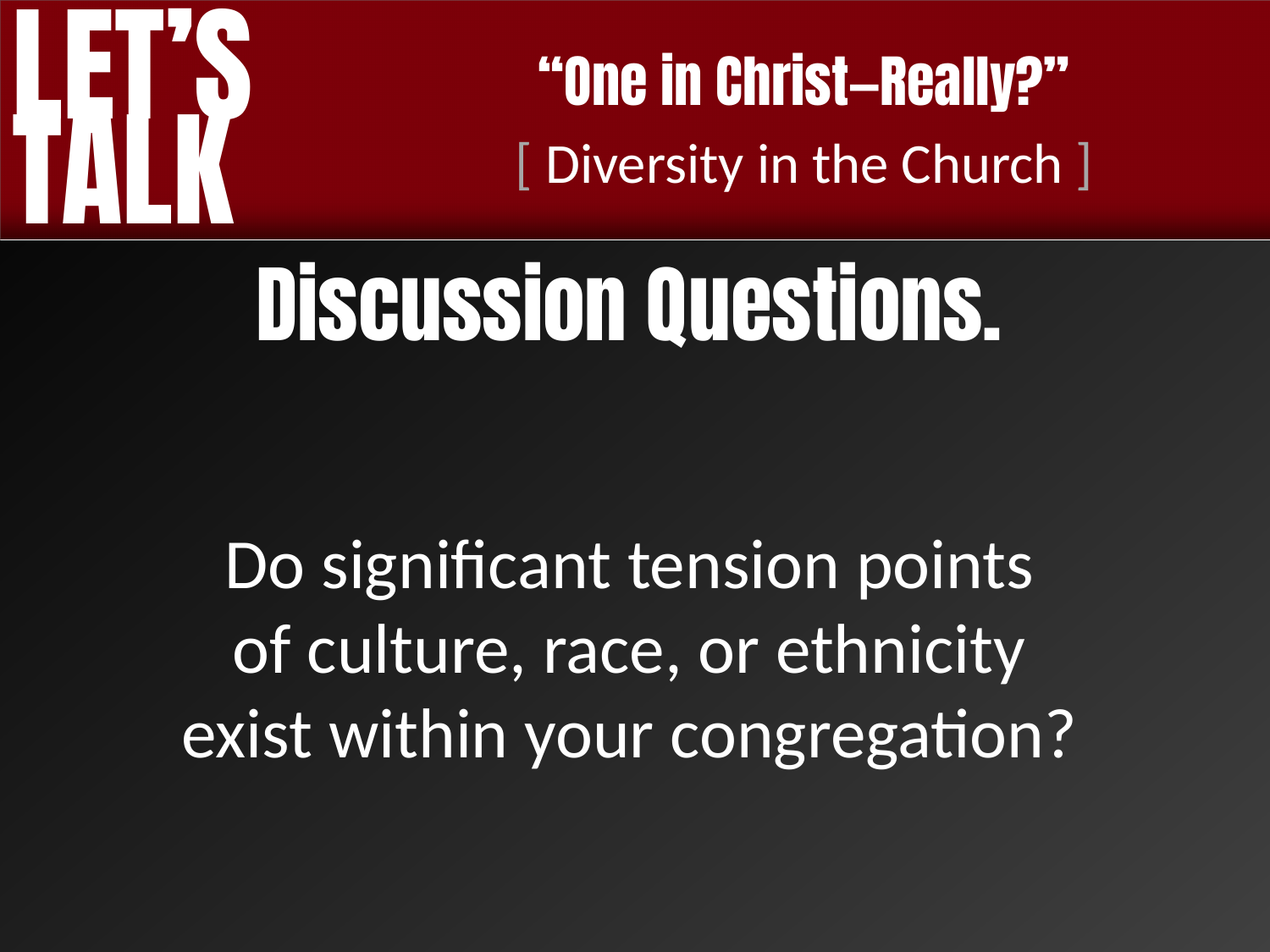

Discussion Questions.
Do significant tension points
of culture, race, or ethnicity
exist within your congregation?